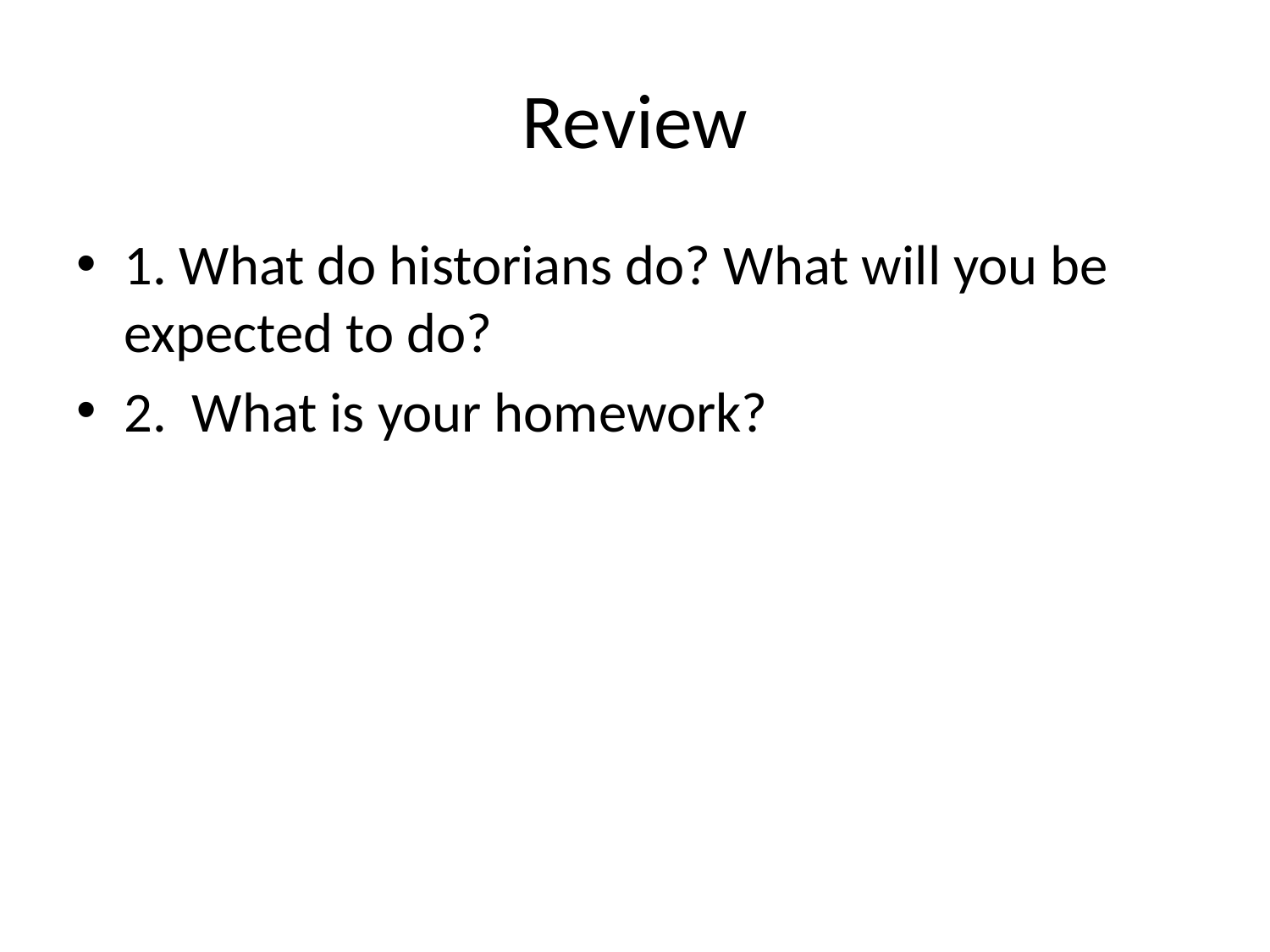

# Review
1. What do historians do? What will you be expected to do?
2.  What is your homework?